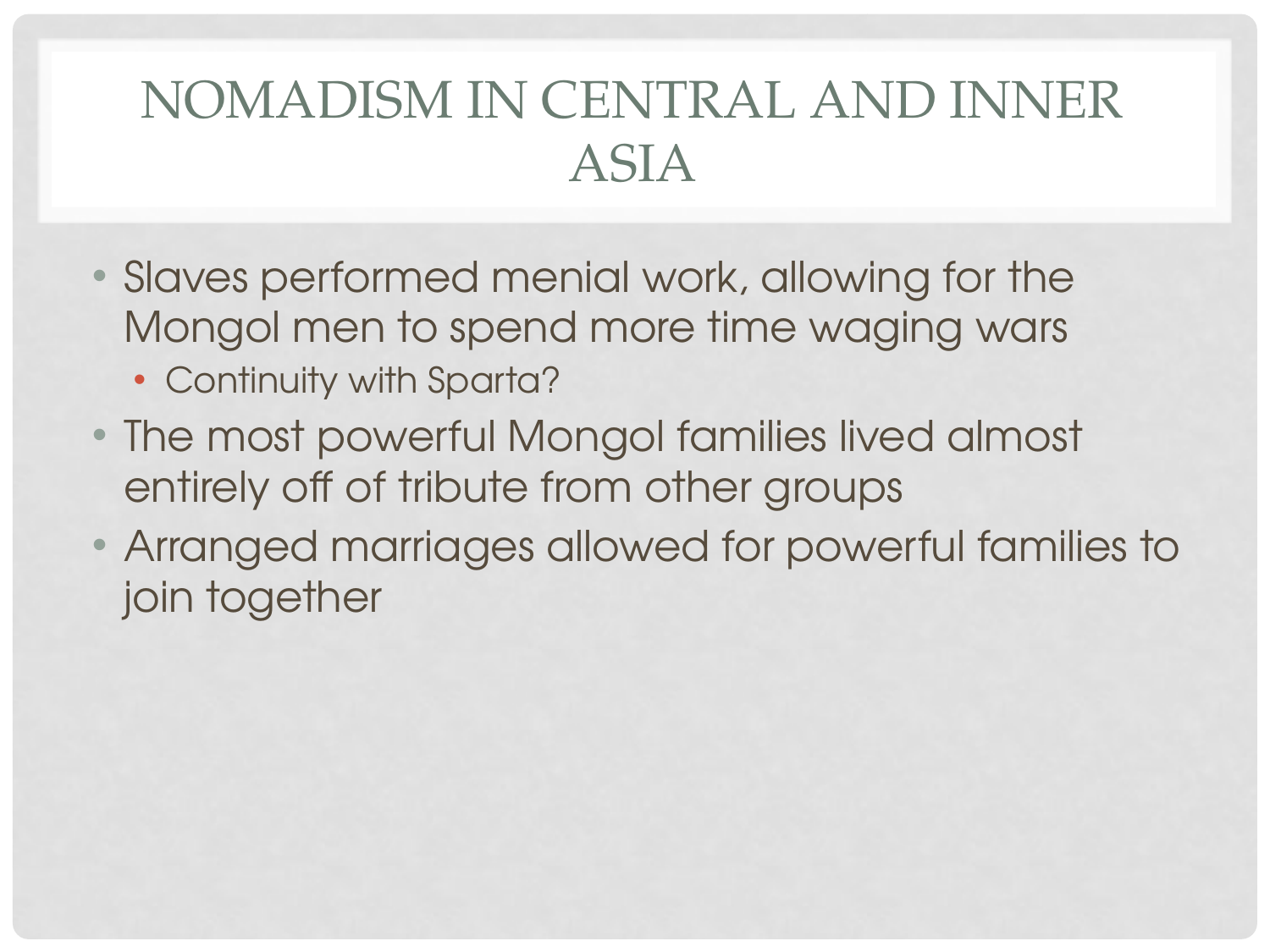

# Nomadism in Central and Inner Asia
Slaves performed menial work, allowing for the Mongol men to spend more time waging wars
Continuity with Sparta?
The most powerful Mongol families lived almost entirely off of tribute from other groups
Arranged marriages allowed for powerful families to join together